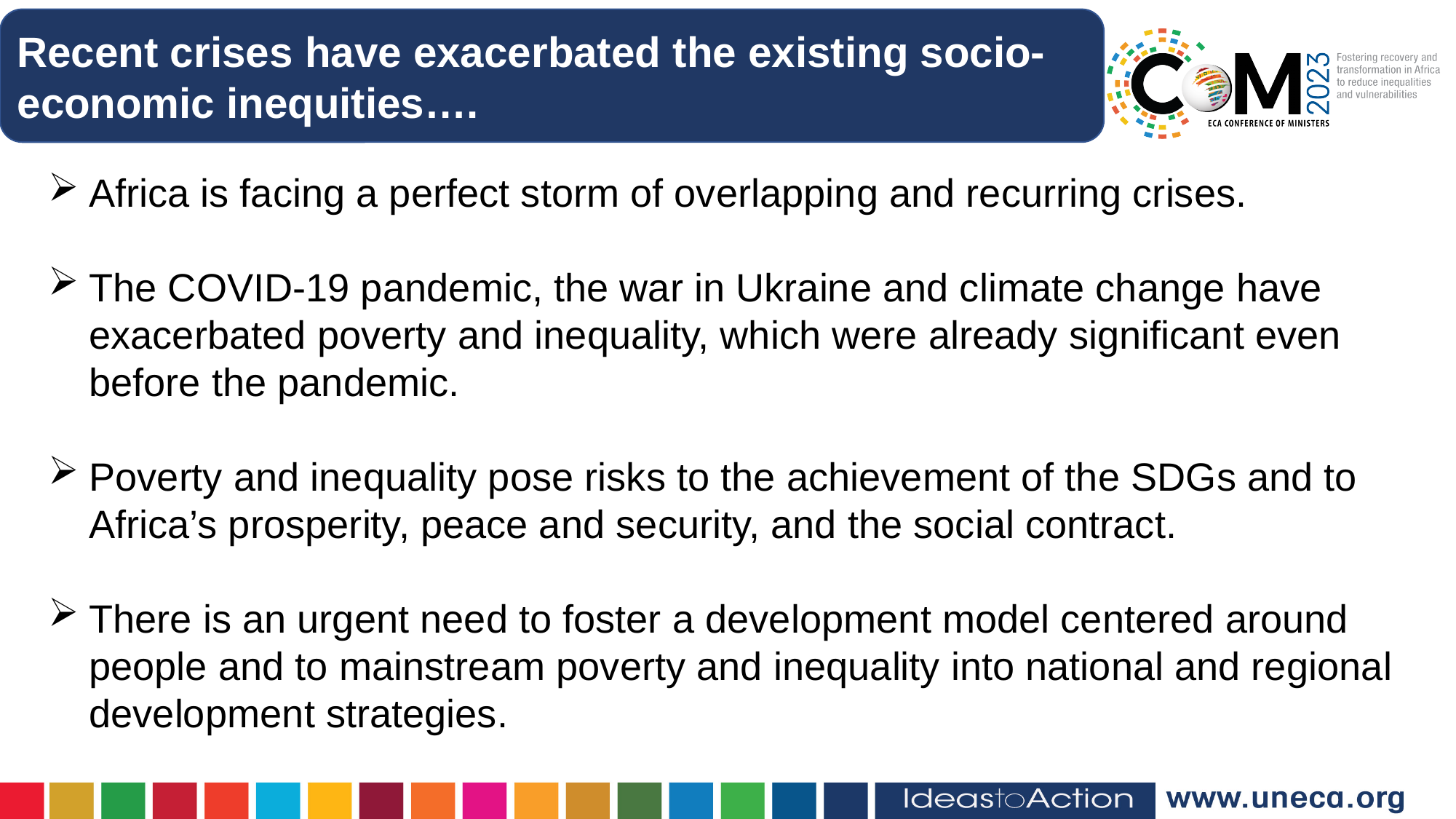

Recent crises have exacerbated the existing socio-economic inequities….
Title
Africa is facing a perfect storm of overlapping and recurring crises.

The COVID-19 pandemic, the war in Ukraine and climate change have exacerbated poverty and inequality, which were already significant even before the pandemic.

Poverty and inequality pose risks to the achievement of the SDGs and to Africa’s prosperity, peace and security, and the social contract.

There is an urgent need to foster a development model centered around people and to mainstream poverty and inequality into national and regional development strategies.